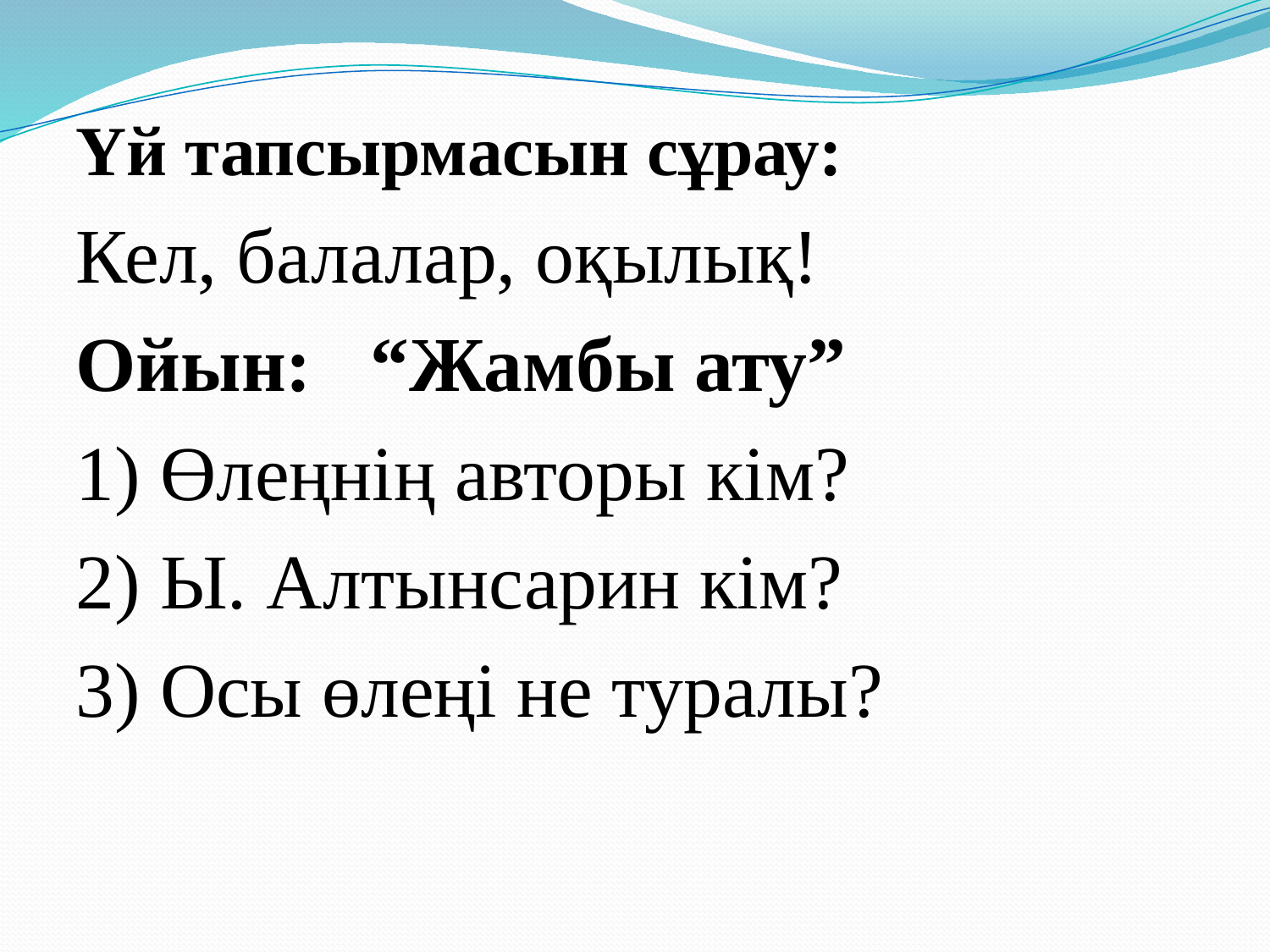

Үй тапсырмасын сұрау:
Кел, балалар, оқылық!
Ойын:   “Жамбы ату”
1) Өлеңнің авторы кім?
2) Ы. Алтынсарин кім?
3) Осы өлеңі не туралы?